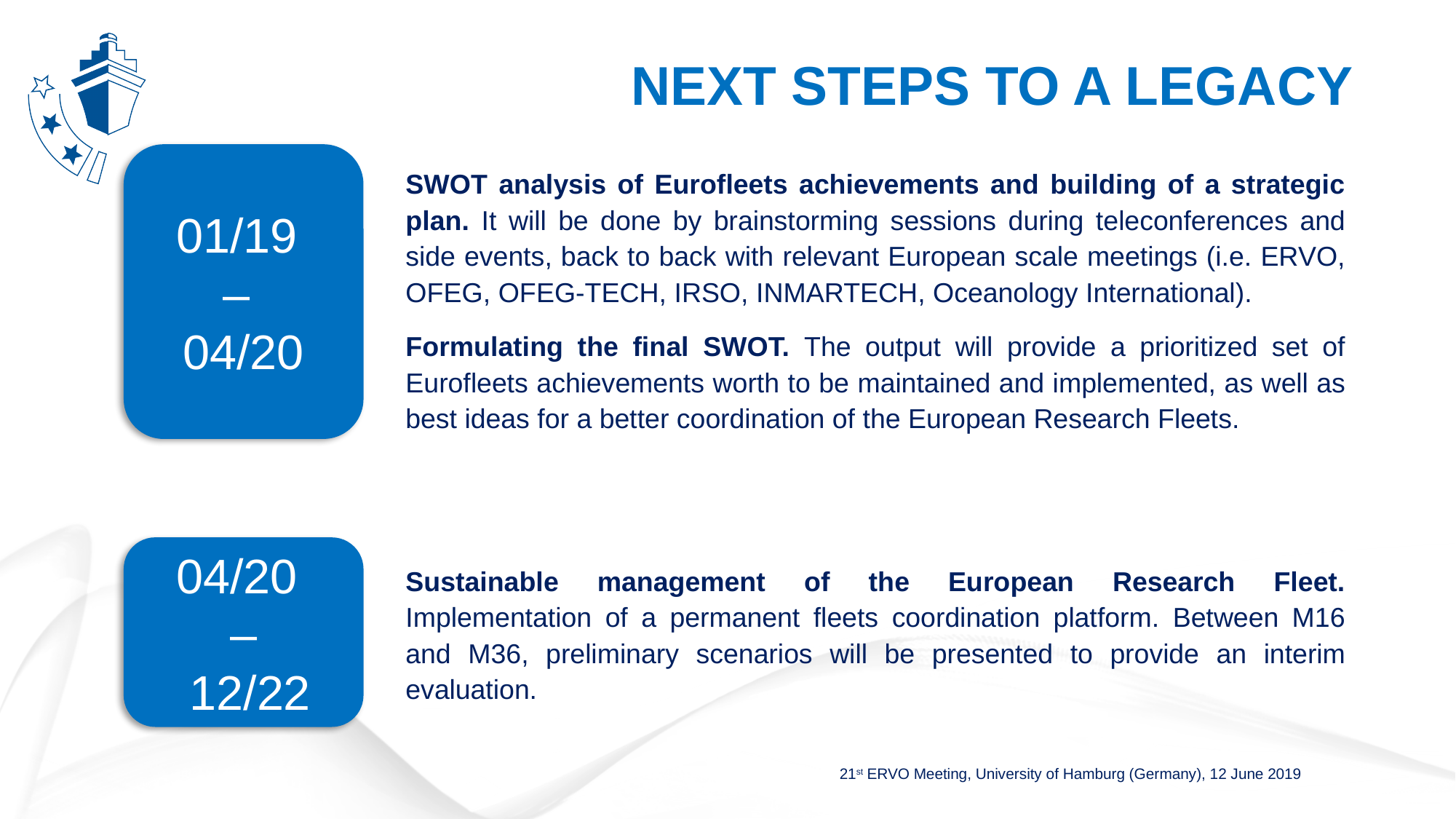

Next Steps to a legacy
01/19
–
04/20
SWOT analysis of Eurofleets achievements and building of a strategic plan. It will be done by brainstorming sessions during teleconferences and side events, back to back with relevant European scale meetings (i.e. ERVO, OFEG, OFEG-TECH, IRSO, INMARTECH, Oceanology International).
Formulating the final SWOT. The output will provide a prioritized set of Eurofleets achievements worth to be maintained and implemented, as well as best ideas for a better coordination of the European Research Fleets.

Sustainable management of the European Research Fleet. Implementation of a permanent fleets coordination platform. Between M16 and M36, preliminary scenarios will be presented to provide an interim evaluation.
04/20
–
 12/22